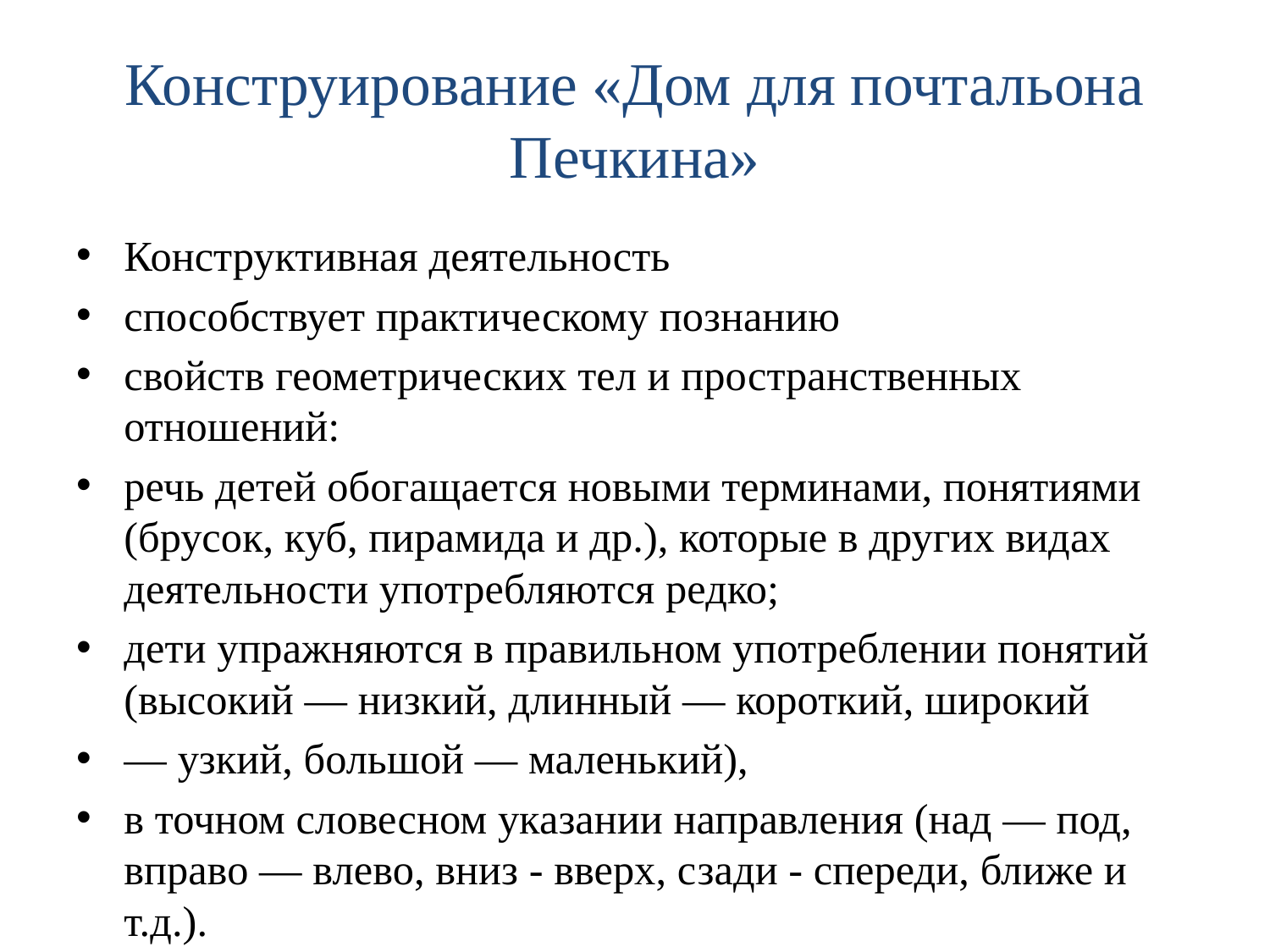

# Конструирование «Дом для почтальона Печкина»
Конструктивная деятельность
способствует практическому познанию
свойств геометрических тел и пространственных отношений:
речь детей обогащается новыми терминами, понятиями (брусок, куб, пирамида и др.), которые в других видах деятельности употребляются редко;
дети упражняются в правильном употреблении понятий (высокий — низкий, длинный — короткий, широкий
— узкий, большой — маленький),
в точном словесном указании направления (над — под, вправо — влево, вниз - вверх, сзади - спереди, ближе и т.д.).